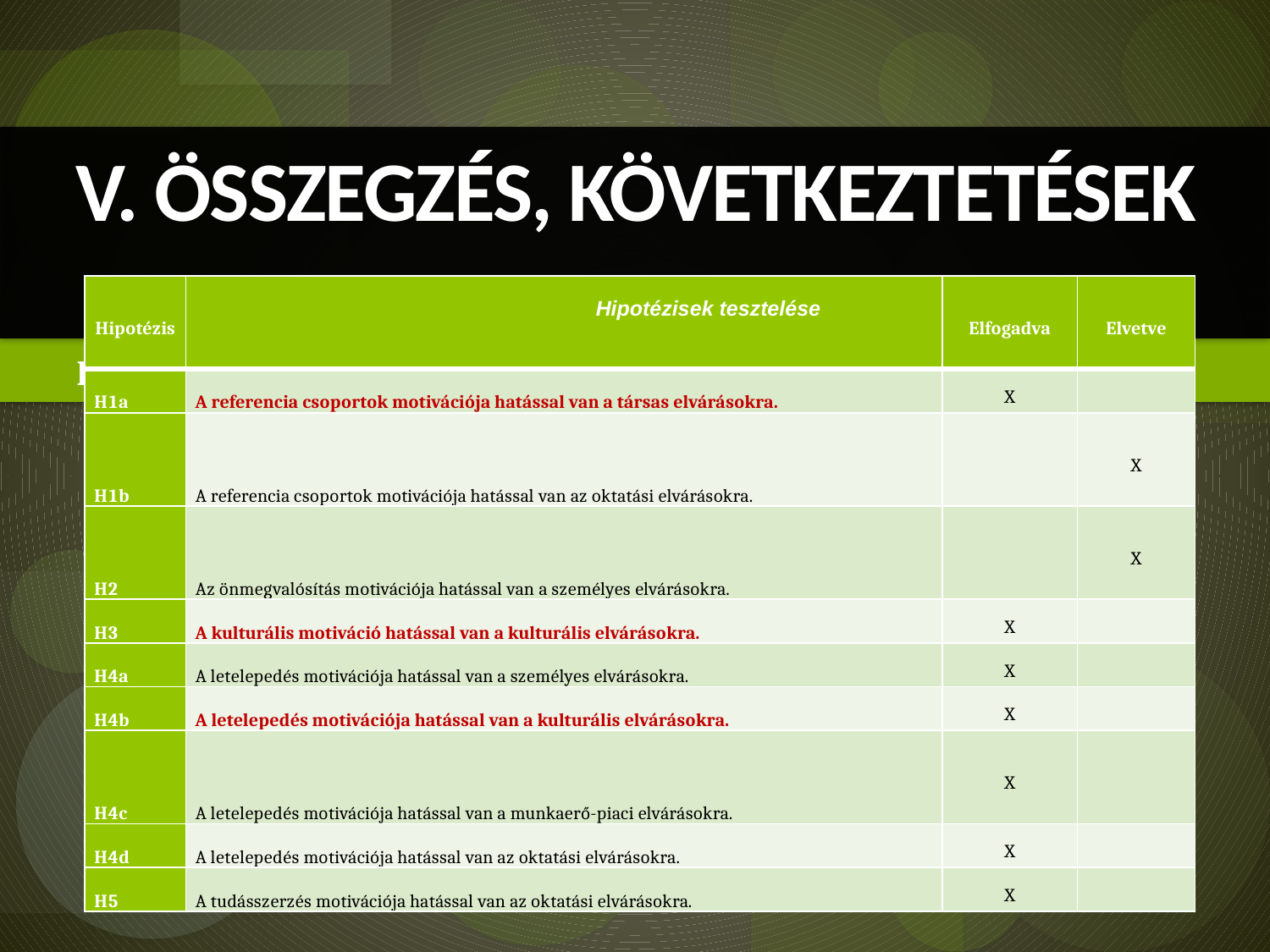

# V. összegzés, következtetések
| Hipotézis |  | Elfogadva | Elvetve |
| --- | --- | --- | --- |
| H1a | A referencia csoportok motivációja hatással van a társas elvárásokra. | X |  |
| H1b | A referencia csoportok motivációja hatással van az oktatási elvárásokra. |  | X |
| H2 | Az önmegvalósítás motivációja hatással van a személyes elvárásokra. |  | X |
| H3 | A kulturális motiváció hatással van a kulturális elvárásokra. | X |  |
| H4a | A letelepedés motivációja hatással van a személyes elvárásokra. | X |  |
| H4b | A letelepedés motivációja hatással van a kulturális elvárásokra. | X |  |
| H4c | A letelepedés motivációja hatással van a munkaerő-piaci elvárásokra. | X |  |
| H4d | A letelepedés motivációja hatással van az oktatási elvárásokra. | X |  |
| H5 | A tudásszerzés motivációja hatással van az oktatási elvárásokra. | X |  |
Hipotézisek tesztelése
Elvárások – intézmény??